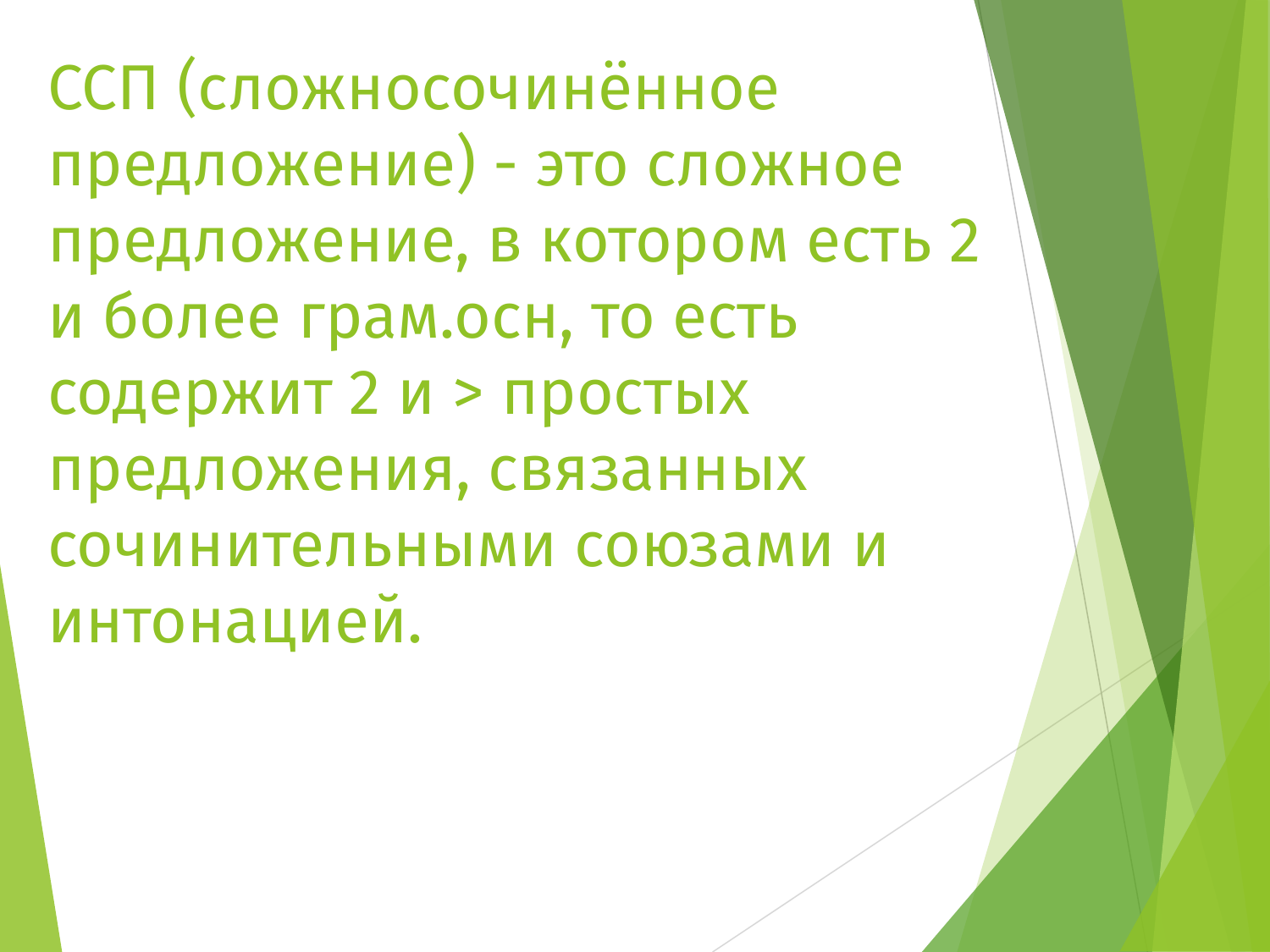

# ССП (сложносочинённое предложение) - это сложное предложение, в котором есть 2 и более грам.осн, то есть содержит 2 и > простых предложения, связанных сочинительными союзами и интонацией.